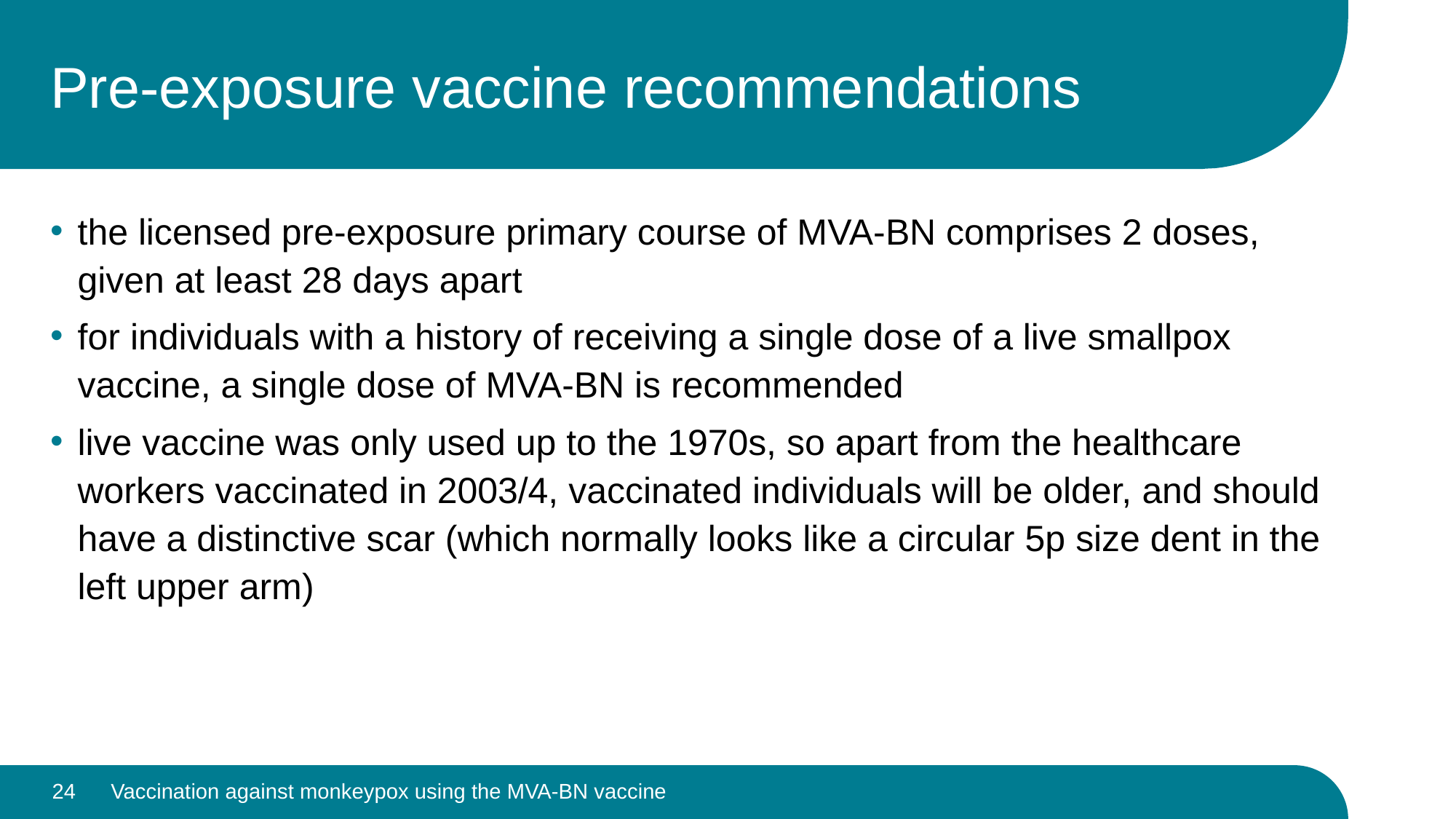

# Pre-exposure vaccine recommendations
the licensed pre-exposure primary course of MVA-BN comprises 2 doses, given at least 28 days apart
for individuals with a history of receiving a single dose of a live smallpox vaccine, a single dose of MVA-BN is recommended
live vaccine was only used up to the 1970s, so apart from the healthcare workers vaccinated in 2003/4, vaccinated individuals will be older, and should have a distinctive scar (which normally looks like a circular 5p size dent in the left upper arm)
24
Vaccination against monkeypox using the MVA-BN vaccine